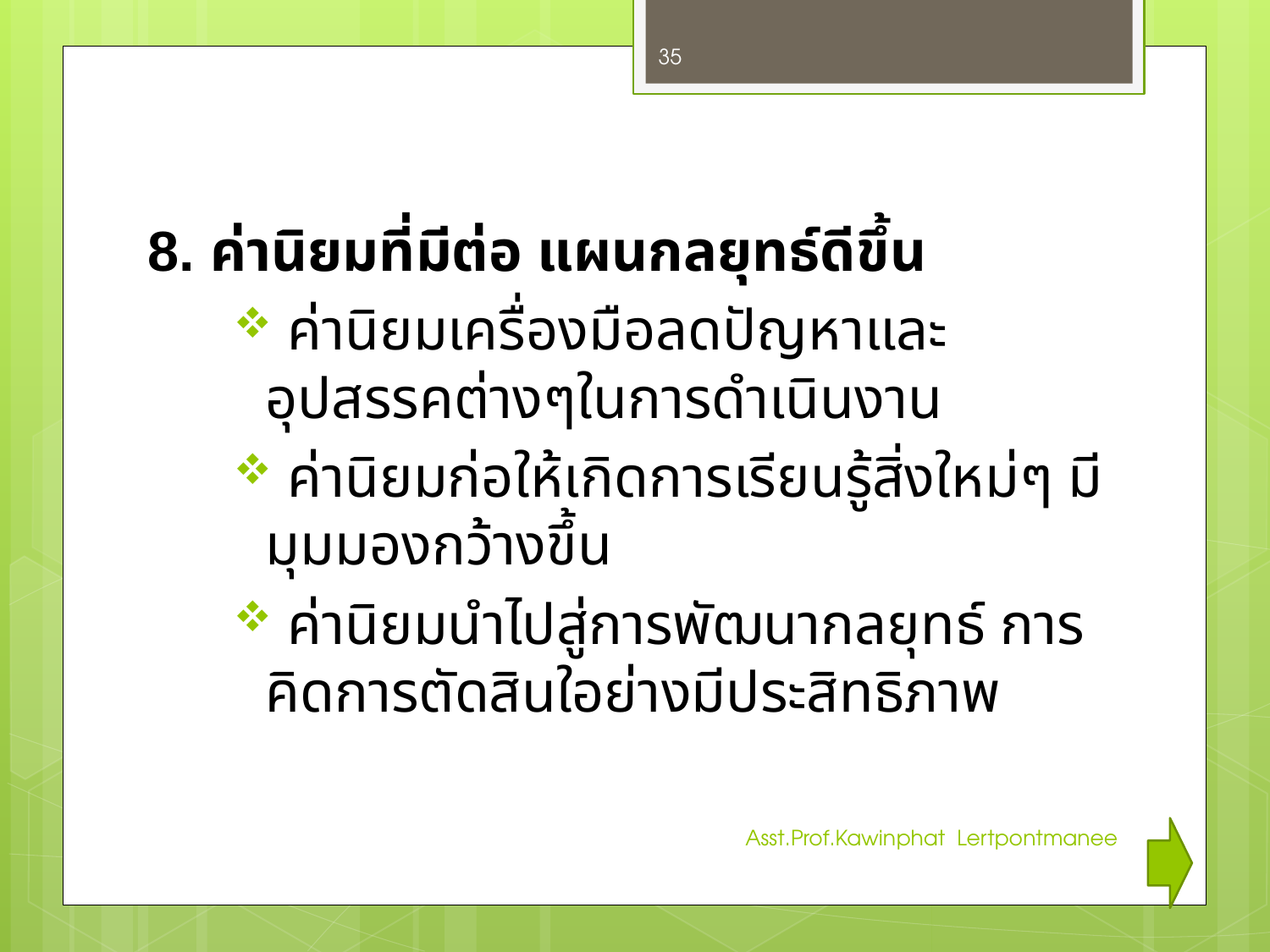

35
8. ค่านิยมที่มีต่อ แผนกลยุทธ์ดีขึ้น
 ค่านิยมเครื่องมือลดปัญหาและอุปสรรคต่างๆในการดำเนินงาน
 ค่านิยมก่อให้เกิดการเรียนรู้สิ่งใหม่ๆ มีมุมมองกว้างขึ้น
 ค่านิยมนำไปสู่การพัฒนากลยุทธ์ การคิดการตัดสินใอย่างมีประสิทธิภาพ

Asst.Prof.Kawinphat  Lertpontmanee